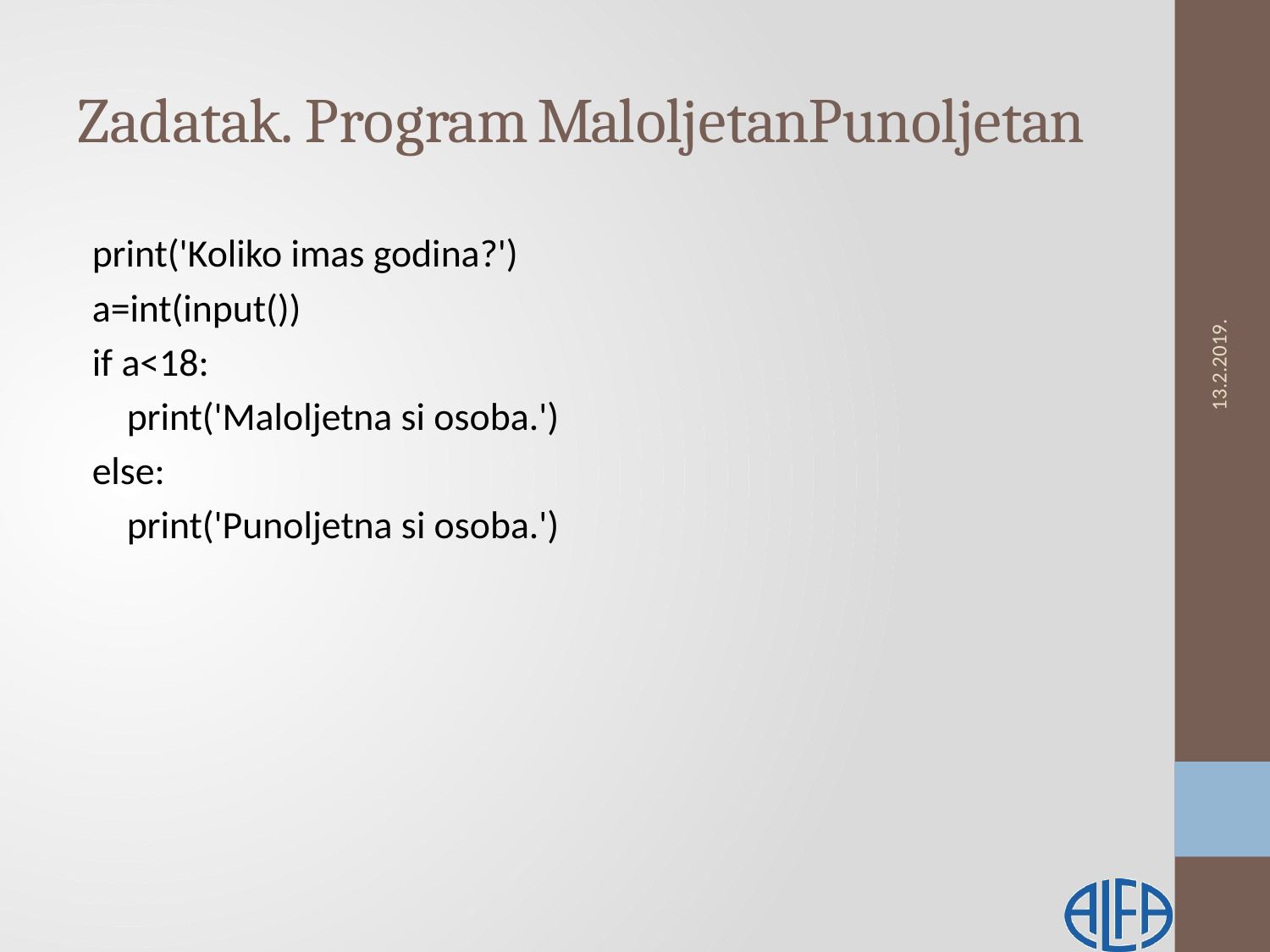

# Zadatak. Program MaloljetanPunoljetan
print('Koliko imas godina?')
a=int(input())
if a<18:
    print('Maloljetna si osoba.')
else:
    print('Punoljetna si osoba.')

13.2.2019.